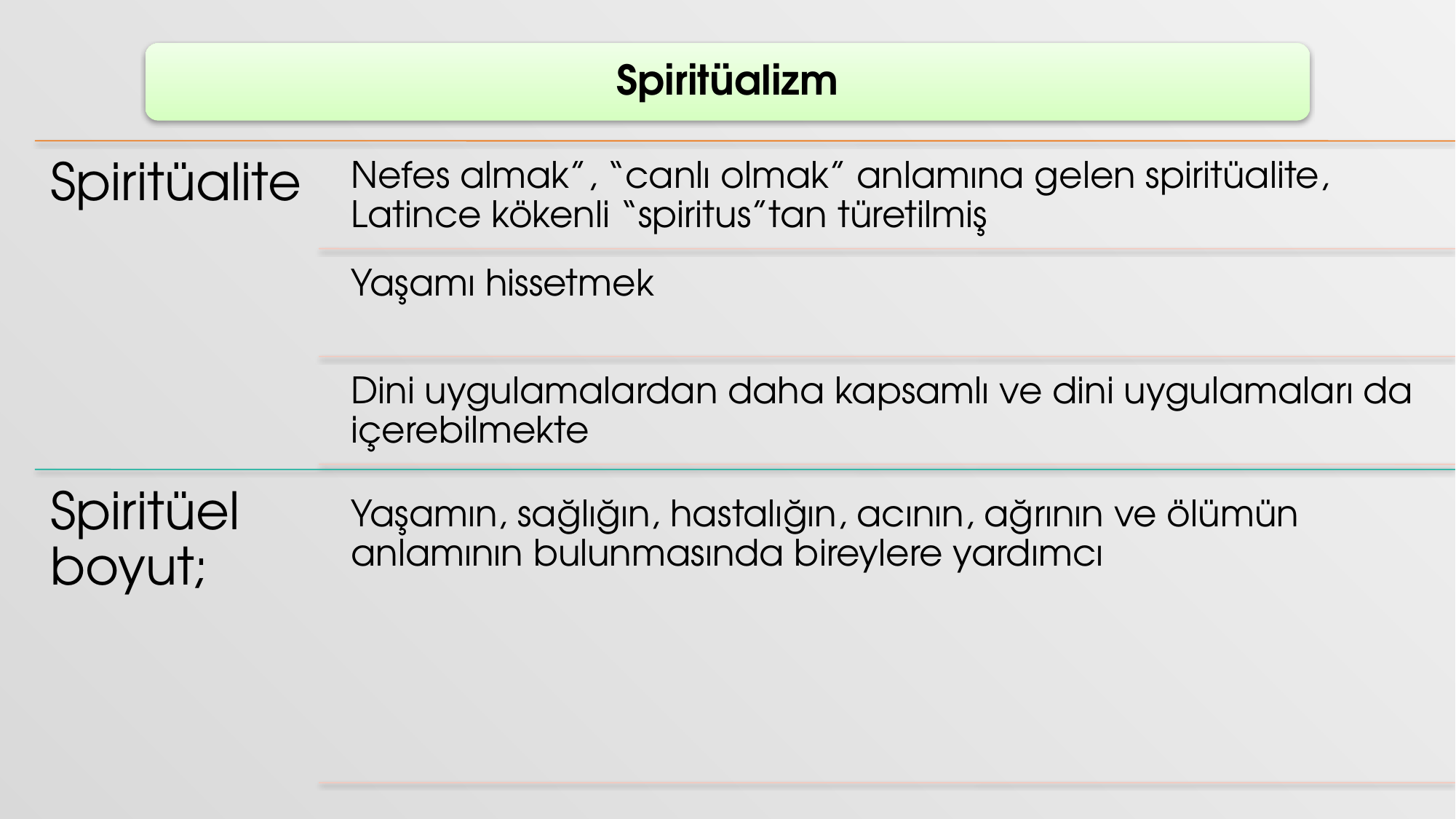

Spiritüalizm
Spiritüalite
Nefes almak”, “canlı olmak” anlamına gelen spiritüalite, Latince kökenli “spiritus”tan türetilmiş
Yaşamı hissetmek
Dini uygulamalardan daha kapsamlı ve dini uygulamaları da içerebilmekte
Spiritüel boyut;
Yaşamın, sağlığın, hastalığın, acının, ağrının ve ölümün anlamının bulunmasında bireylere yardımcı